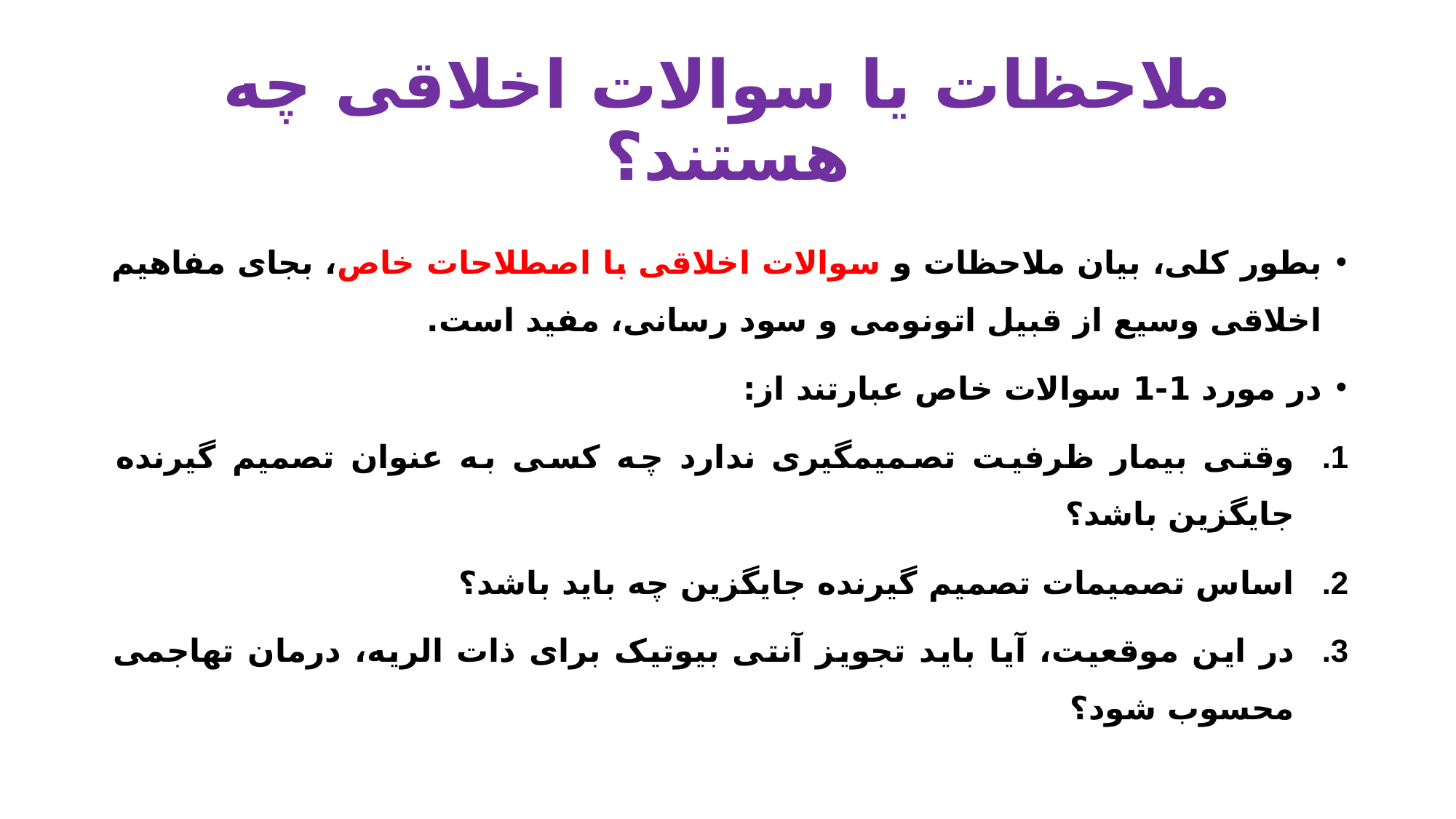

# ملاحظات یا سوالات اخلاقی چه هستند؟
بطور کلی، بیان ملاحظات و سوالات اخلاقی با اصطلاحات خاص، بجای مفاهیم اخلاقی وسیع از قبیل اتونومی و سود رسانی، مفید است.
در مورد 1-1 سوالات خاص عبارتند از:
وقتی بیمار ظرفیت تصمیمگیری ندارد چه کسی به عنوان تصمیم گیرنده جایگزین باشد؟
اساس تصمیمات تصمیم گیرنده جایگزین چه باید باشد؟
در این موقعیت، آیا باید تجویز آنتی بیوتیک برای ذات الریه، درمان تهاجمی محسوب شود؟